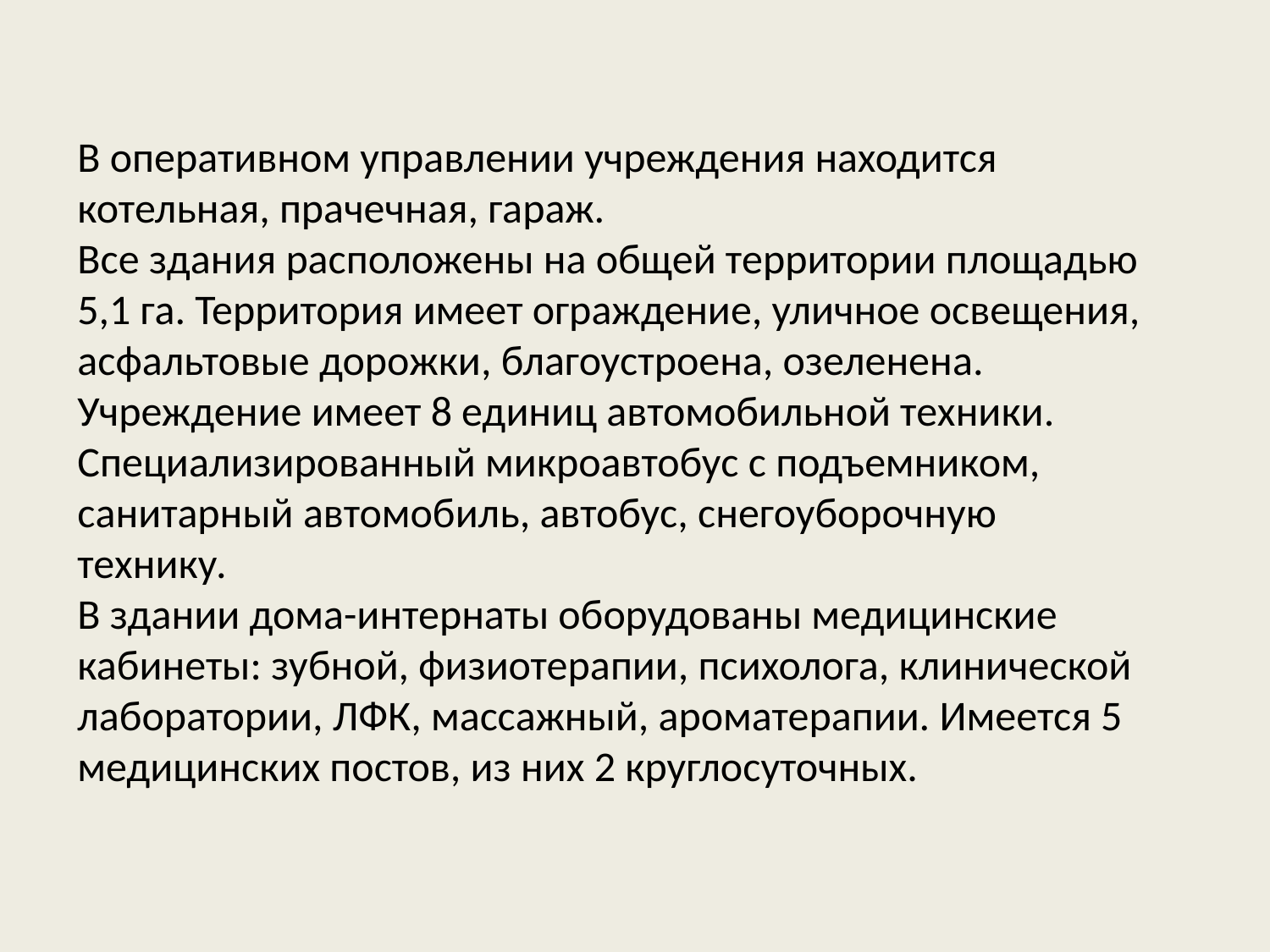

В оперативном управлении учреждения находится котельная, прачечная, гараж.
Все здания расположены на общей территории площадью 5,1 га. Территория имеет ограждение, уличное освещения, асфальтовые дорожки, благоустроена, озеленена.
Учреждение имеет 8 единиц автомобильной техники. Специализированный микроавтобус с подъемником, санитарный автомобиль, автобус, снегоуборочную технику.
В здании дома-интернаты оборудованы медицинские кабинеты: зубной, физиотерапии, психолога, клинической лаборатории, ЛФК, массажный, ароматерапии. Имеется 5 медицинских постов, из них 2 круглосуточных.